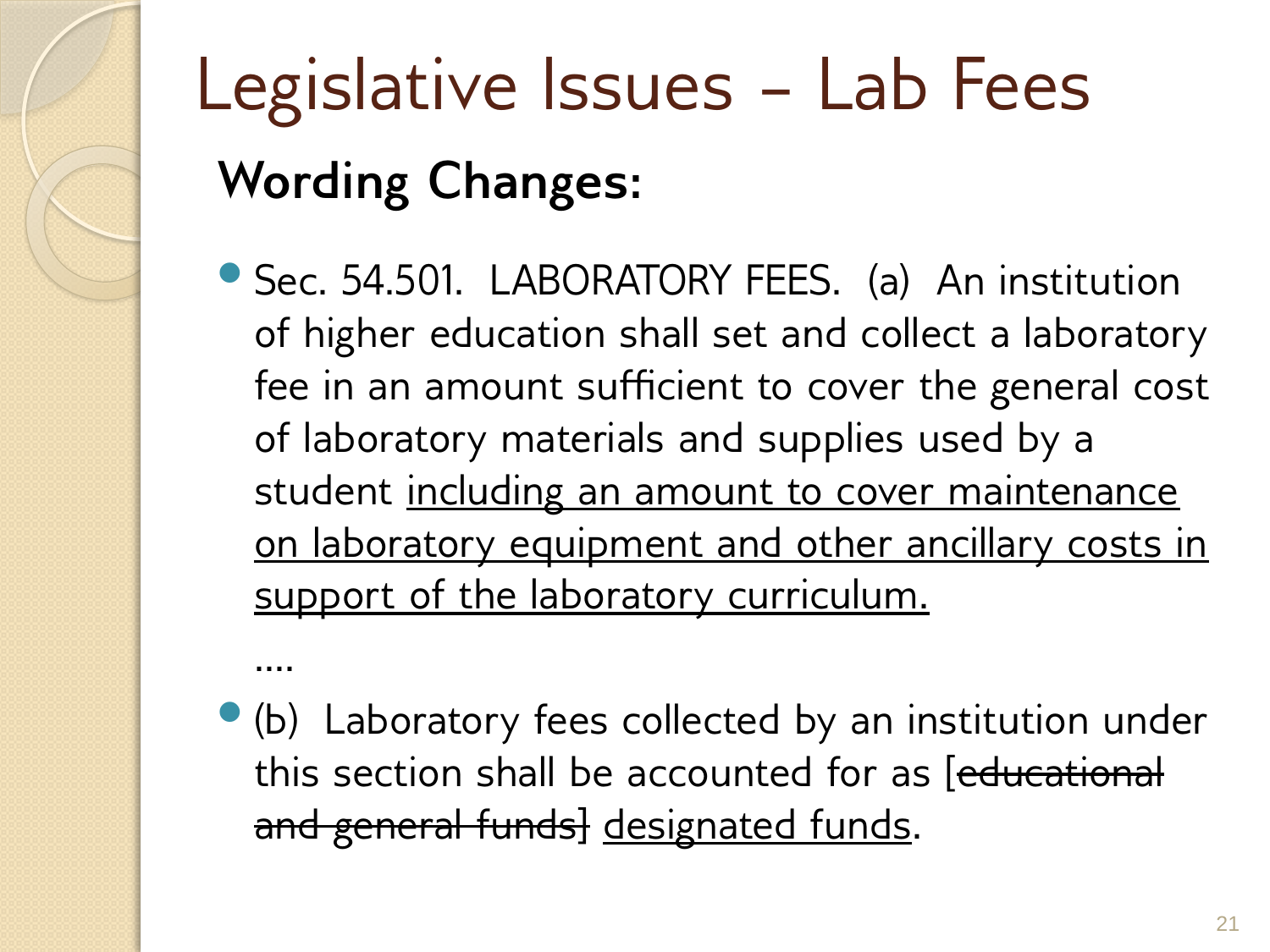

# Legislative Issues – Lab Fees
Wording Changes:

Sec. 54.501.  LABORATORY FEES.  (a)  An institution of higher education shall set and collect a laboratory fee in an amount sufficient to cover the general cost of laboratory materials and supplies used by a student including an amount to cover maintenance on laboratory equipment and other ancillary costs in support of the laboratory curriculum.
	….
(b)  Laboratory fees collected by an institution under this section shall be accounted for as [educational and general funds] designated funds.

21